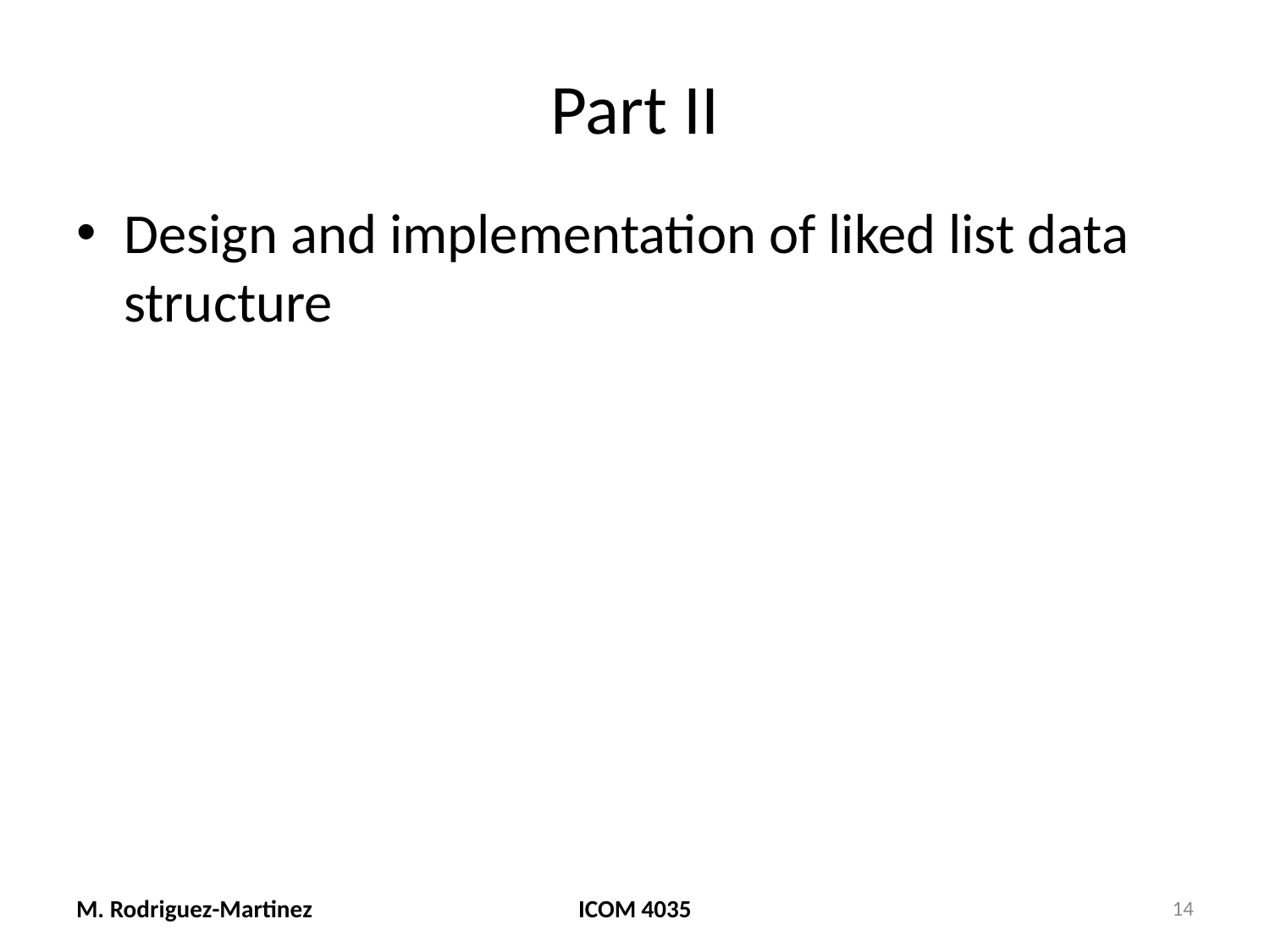

# Part II
Design and implementation of liked list data structure

M. Rodriguez-Martinez
ICOM 4035
14